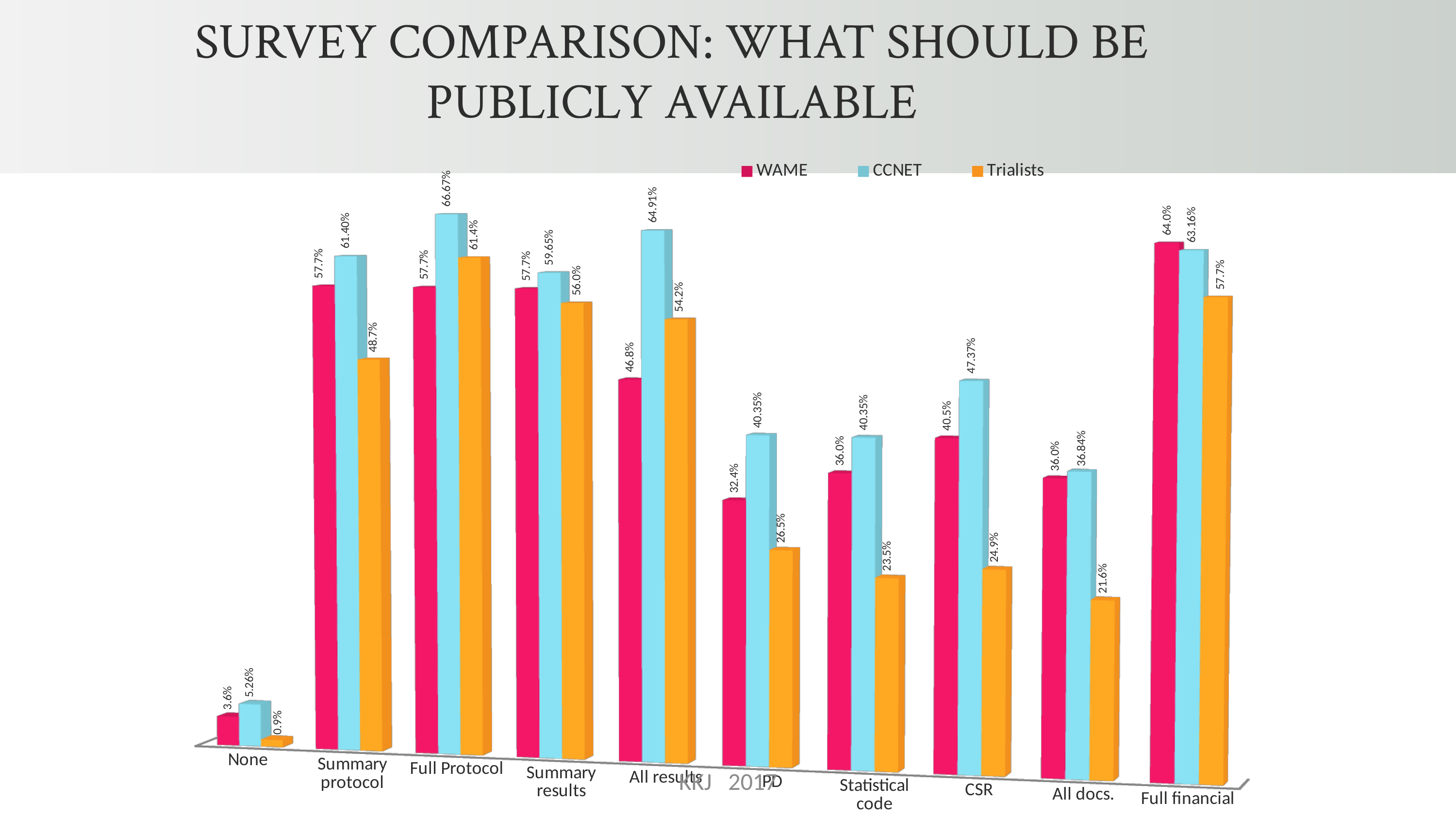

# survey comparison: what should be publicly available

[unsupported chart]

KKJ   2017